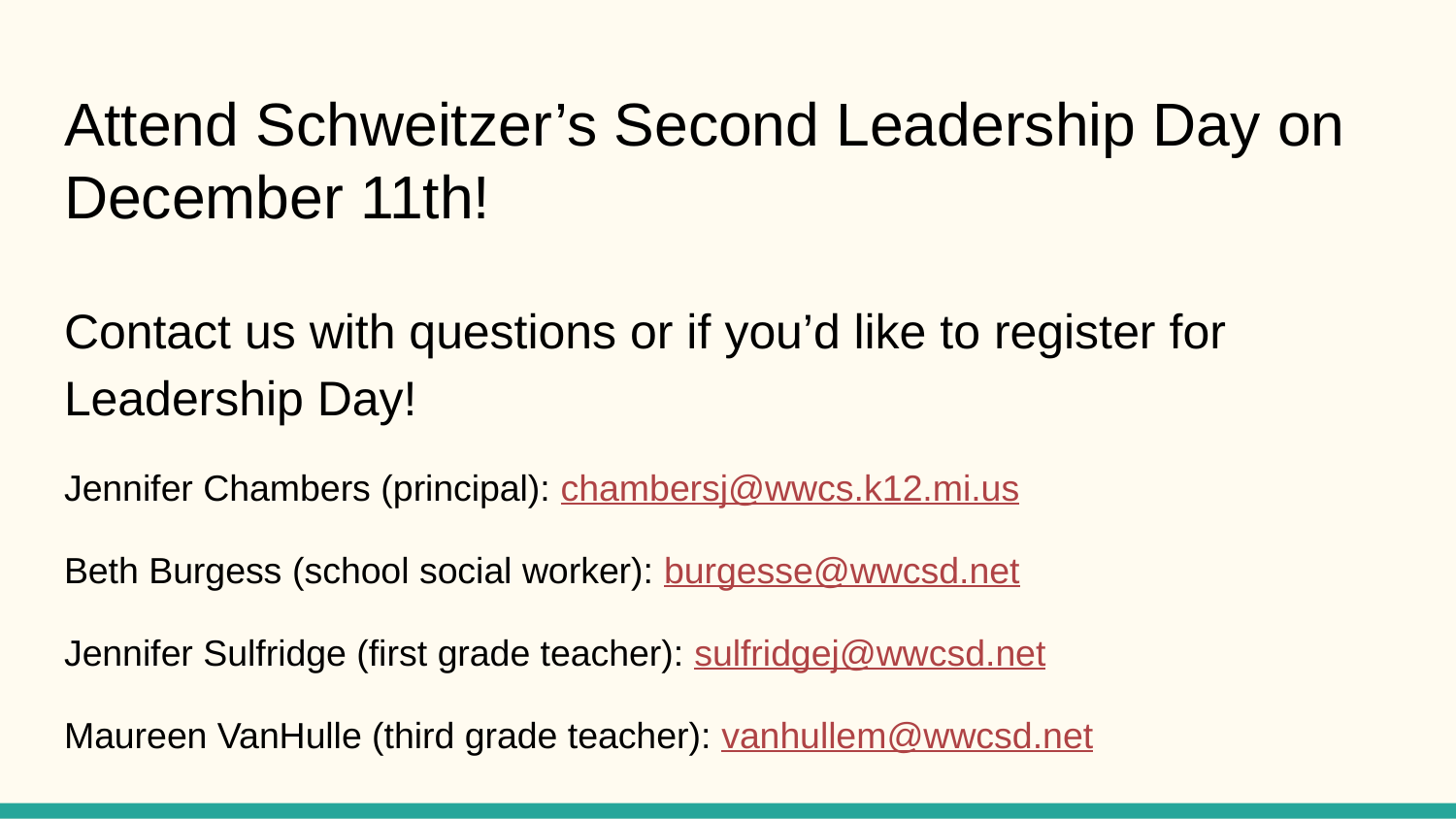

# Attend Schweitzer’s Second Leadership Day on December 11th!

Contact us with questions or if you’d like to register for Leadership Day!
Jennifer Chambers (principal): chambersj@wwcs.k12.mi.us
Beth Burgess (school social worker): burgesse@wwcsd.net
Jennifer Sulfridge (first grade teacher): sulfridgej@wwcsd.net
Maureen VanHulle (third grade teacher): vanhullem@wwcsd.net